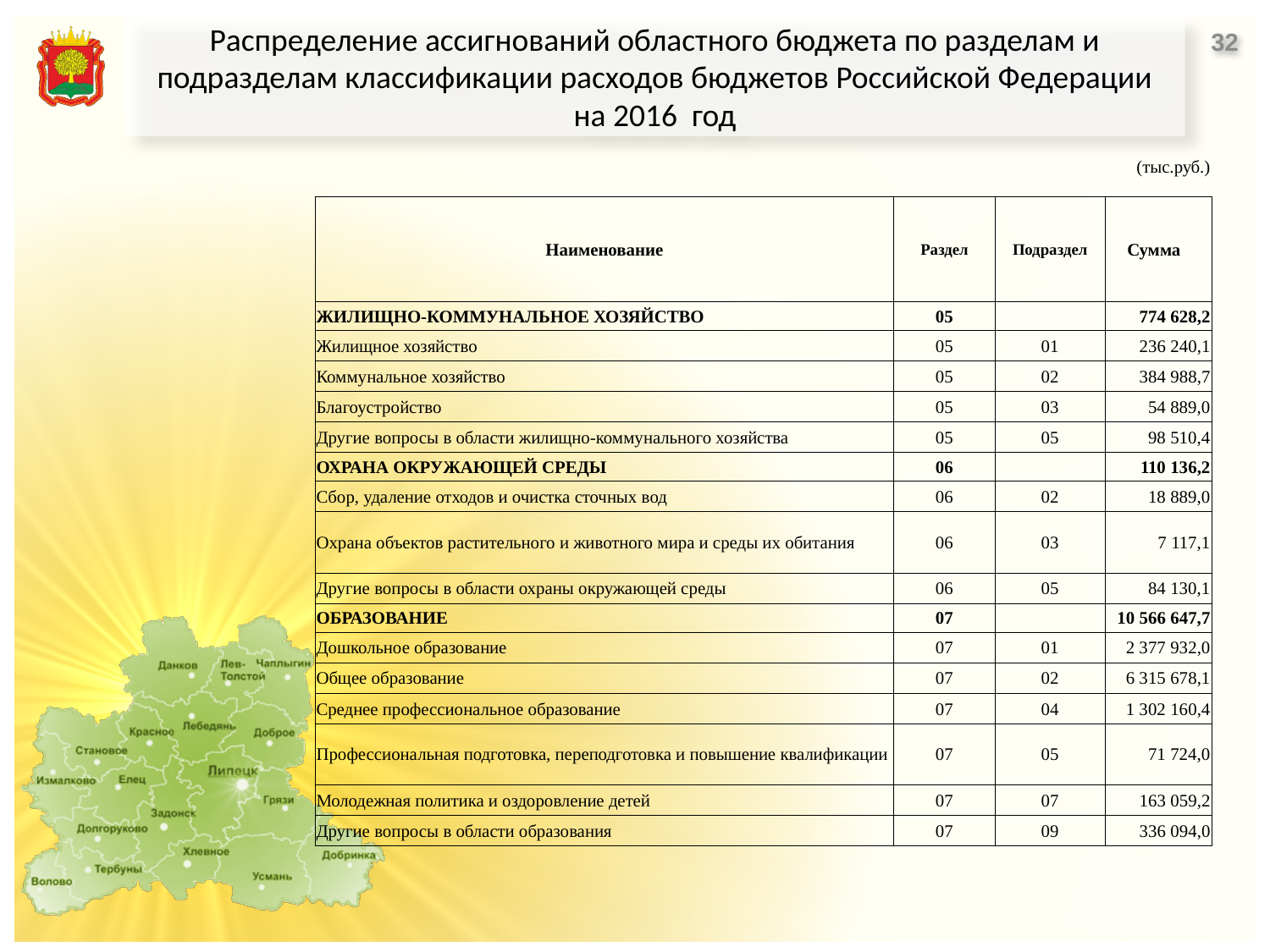

# Распределение ассигнований областного бюджета по разделам и подразделам классификации расходов бюджетов Российской Федерации на 2016  год
32
| (тыс.руб.) |  |  |  |
| --- | --- | --- | --- |
| Наименование | Раздел | Подраздел | Сумма |
| ЖИЛИЩНО-КОММУНАЛЬНОЕ ХОЗЯЙСТВО | 05 |  | 774 628,2 |
| Жилищное хозяйство | 05 | 01 | 236 240,1 |
| Коммунальное хозяйство | 05 | 02 | 384 988,7 |
| Благоустройство | 05 | 03 | 54 889,0 |
| Другие вопросы в области жилищно-коммунального хозяйства | 05 | 05 | 98 510,4 |
| ОХРАНА ОКРУЖАЮЩЕЙ СРЕДЫ | 06 |  | 110 136,2 |
| Сбор, удаление отходов и очистка сточных вод | 06 | 02 | 18 889,0 |
| Охрана объектов растительного и животного мира и среды их обитания | 06 | 03 | 7 117,1 |
| Другие вопросы в области охраны окружающей среды | 06 | 05 | 84 130,1 |
| ОБРАЗОВАНИЕ | 07 |  | 10 566 647,7 |
| Дошкольное образование | 07 | 01 | 2 377 932,0 |
| Общее образование | 07 | 02 | 6 315 678,1 |
| Среднее профессиональное образование | 07 | 04 | 1 302 160,4 |
| Профессиональная подготовка, переподготовка и повышение квалификации | 07 | 05 | 71 724,0 |
| Молодежная политика и оздоровление детей | 07 | 07 | 163 059,2 |
| Другие вопросы в области образования | 07 | 09 | 336 094,0 |